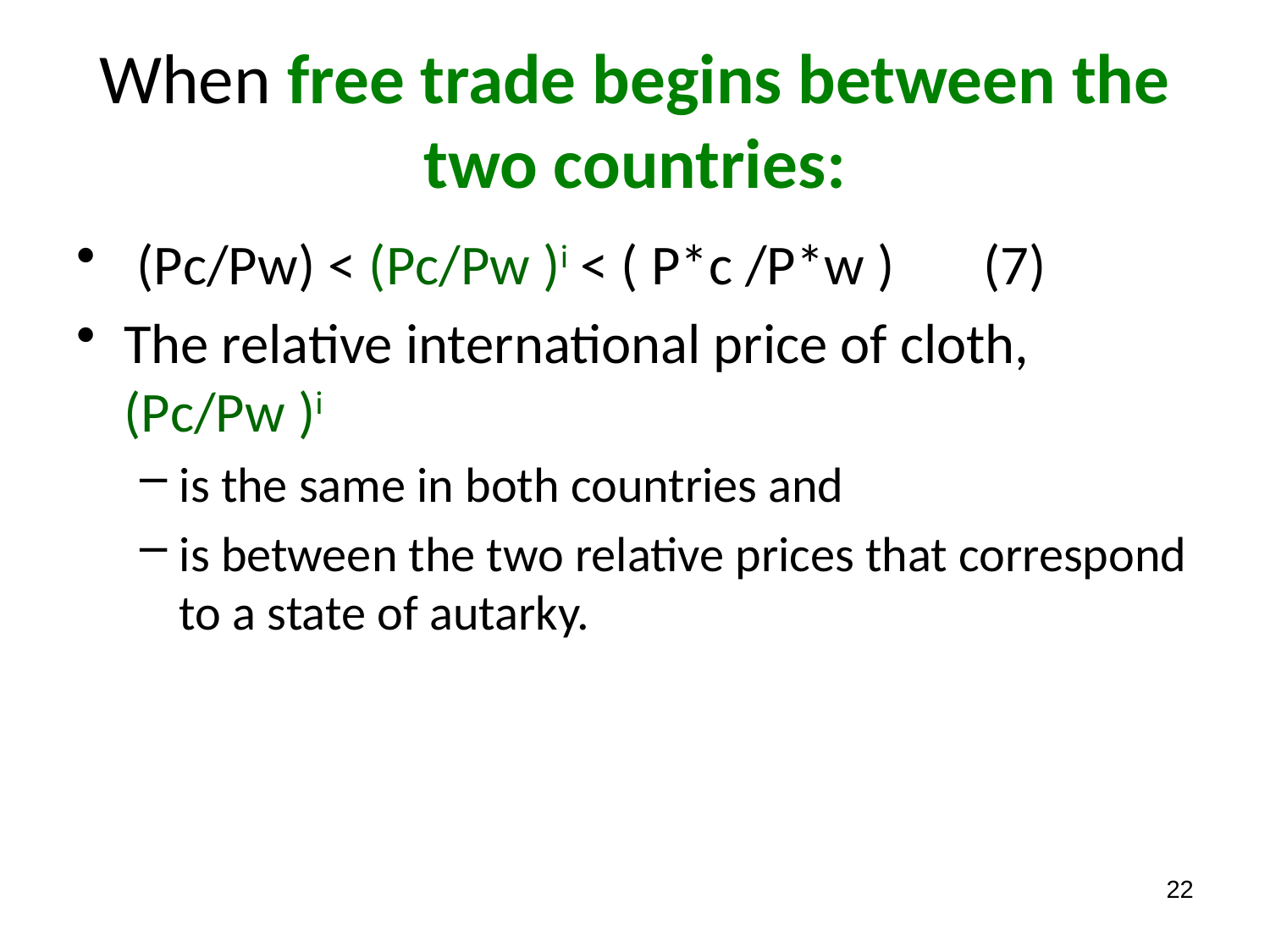

# When free trade begins between the two countries:
 (Ρc/Ρw) < (Ρc/Ρw )i < ( Ρ*c /Ρ*w )       (7)
The relative international price of cloth, (Ρc/Ρw )i
is the same in both countries and
is between the two relative prices that correspond to a state of autarky.
22